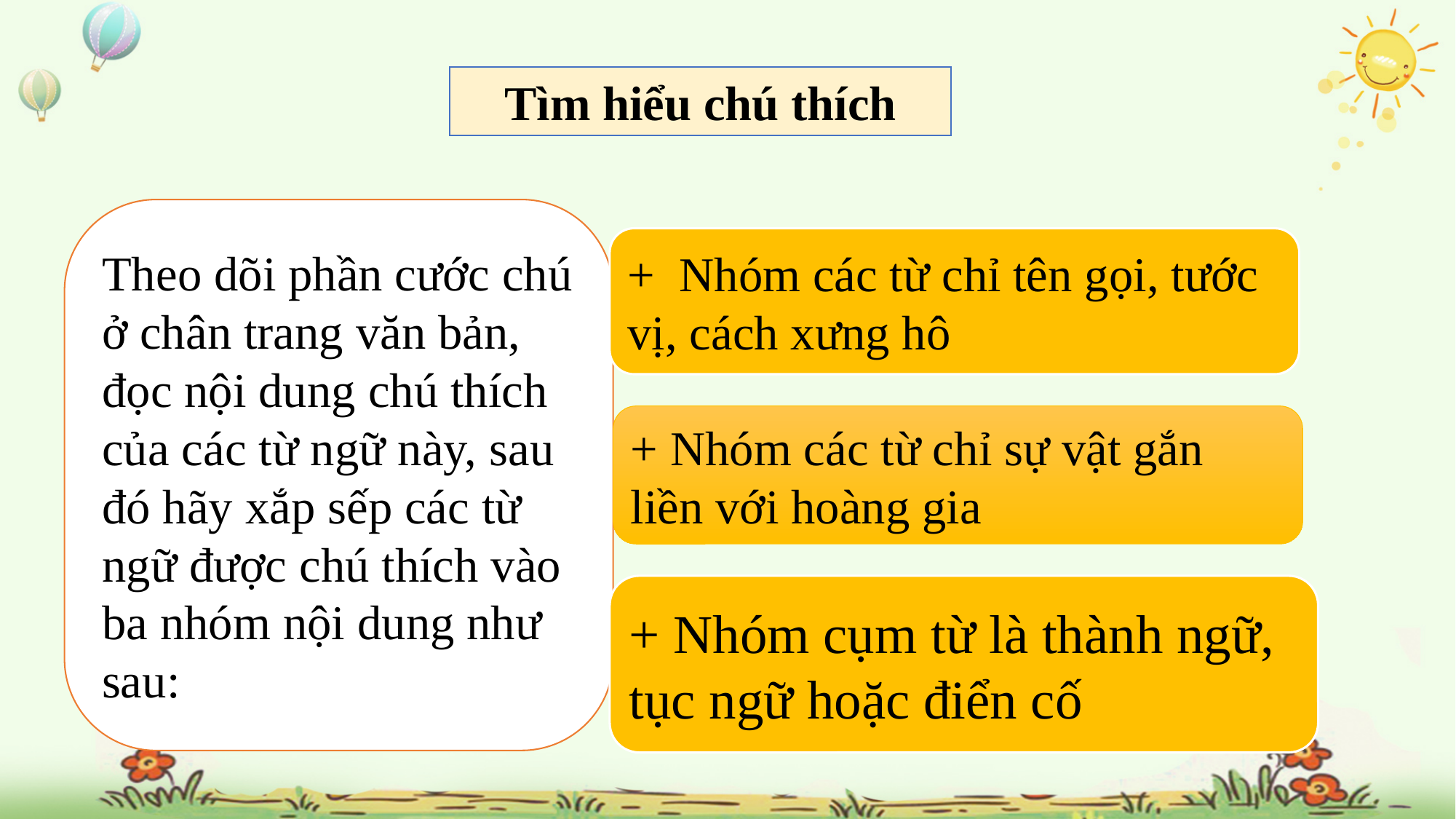

Tìm hiểu chú thích
Theo dõi phần cước chú ở chân trang văn bản, đọc nội dung chú thích của các từ ngữ này, sau đó hãy xắp sếp các từ ngữ được chú thích vào ba nhóm nội dung như sau:
+  Nhóm các từ chỉ tên gọi, tước vị, cách xưng hô
+ Nhóm các từ chỉ sự vật gắn liền với hoàng gia
+ Nhóm cụm từ là thành ngữ, tục ngữ hoặc điển cố